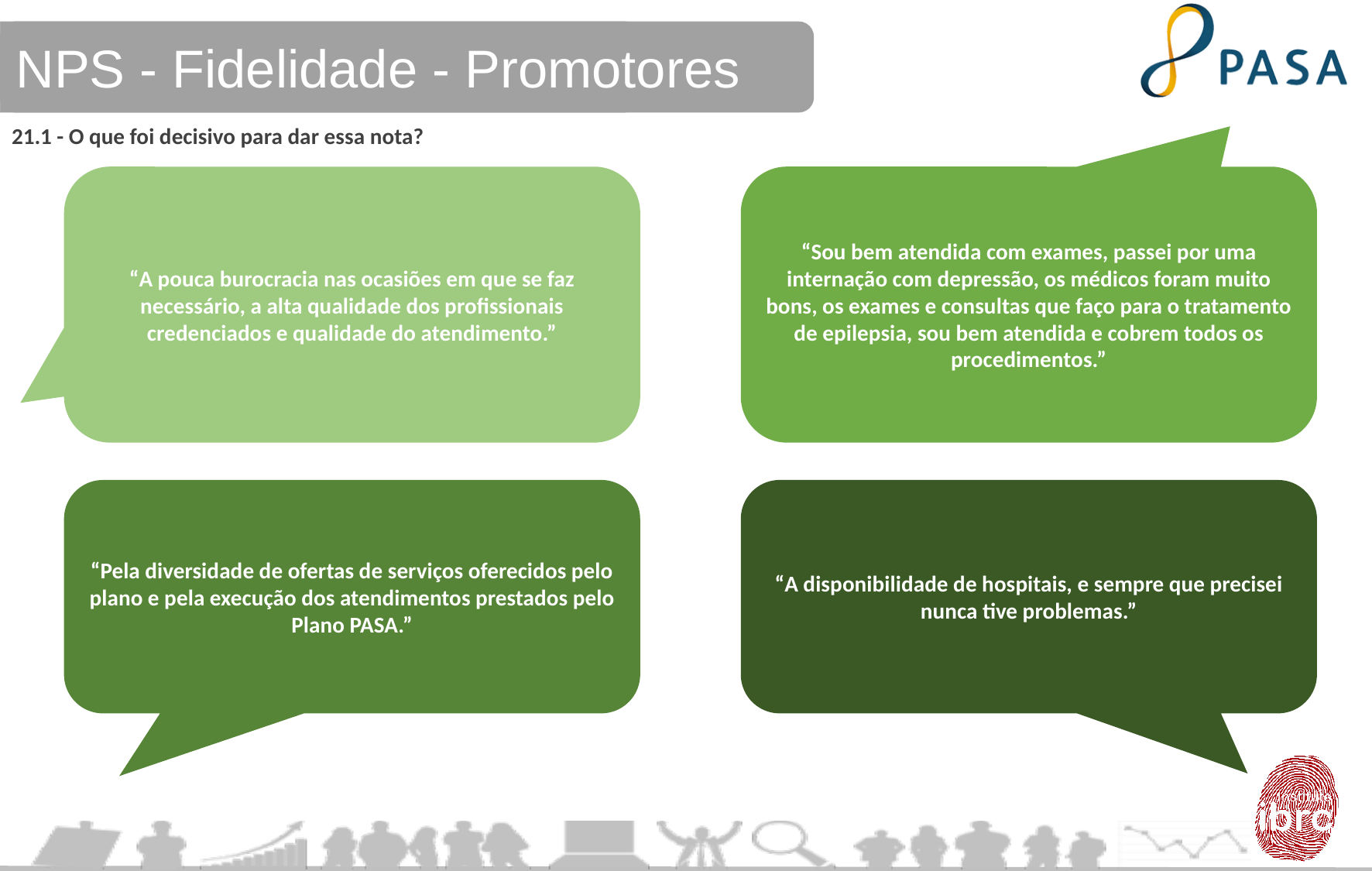

NPS - Fidelidade - Promotores
21.1 - O que foi decisivo para dar essa nota?
“A pouca burocracia nas ocasiões em que se faz necessário, a alta qualidade dos profissionais credenciados e qualidade do atendimento.”
“Sou bem atendida com exames, passei por uma internação com depressão, os médicos foram muito bons, os exames e consultas que faço para o tratamento de epilepsia, sou bem atendida e cobrem todos os procedimentos.”
“Pela diversidade de ofertas de serviços oferecidos pelo plano e pela execução dos atendimentos prestados pelo Plano PASA.”
“A disponibilidade de hospitais, e sempre que precisei nunca tive problemas.”